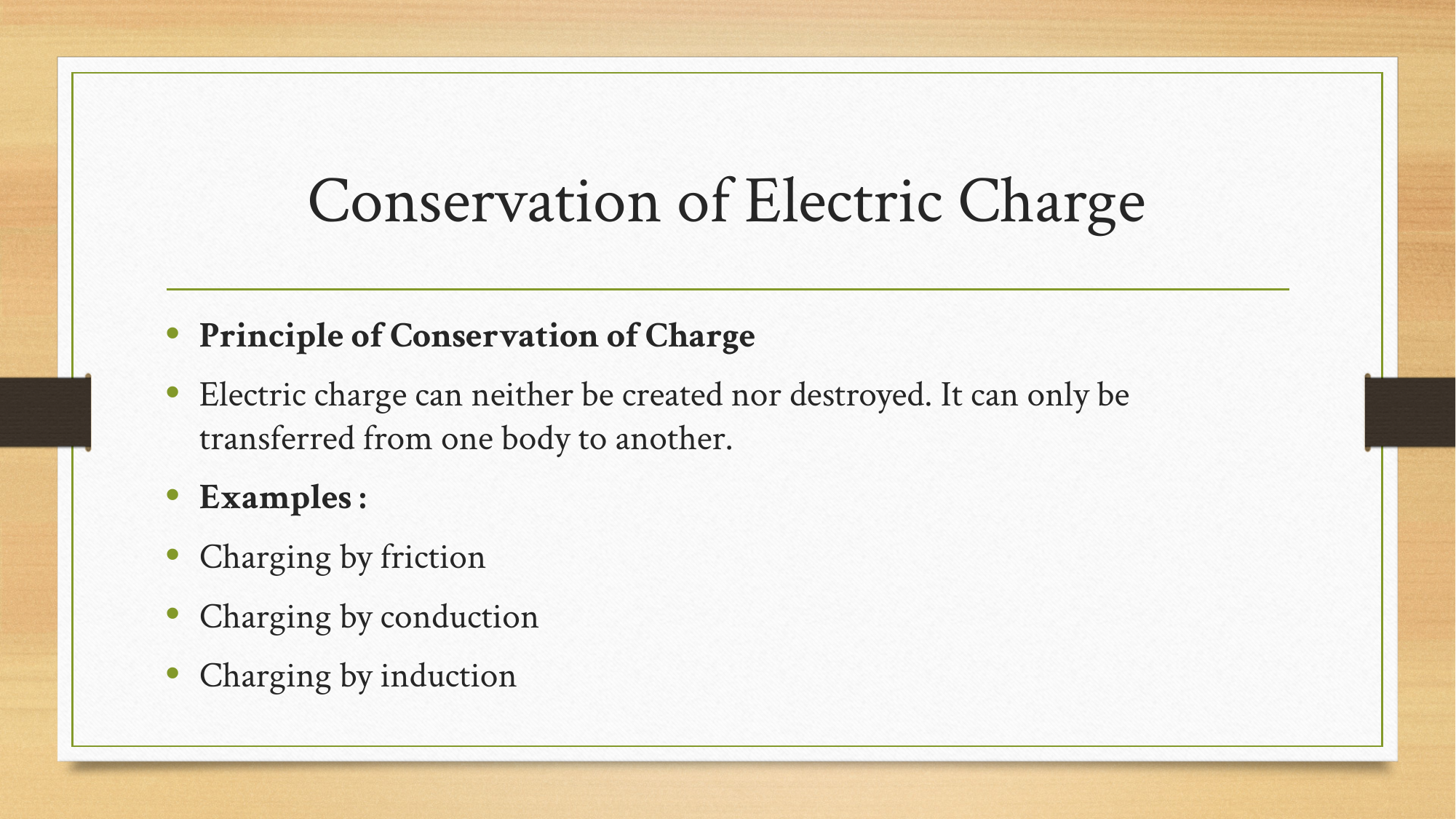

# Conservation of Electric Charge
Principle of Conservation of Charge
Electric charge can neither be created nor destroyed. It can only be transferred from one body to another.
Examples :
Charging by friction
Charging by conduction
Charging by induction